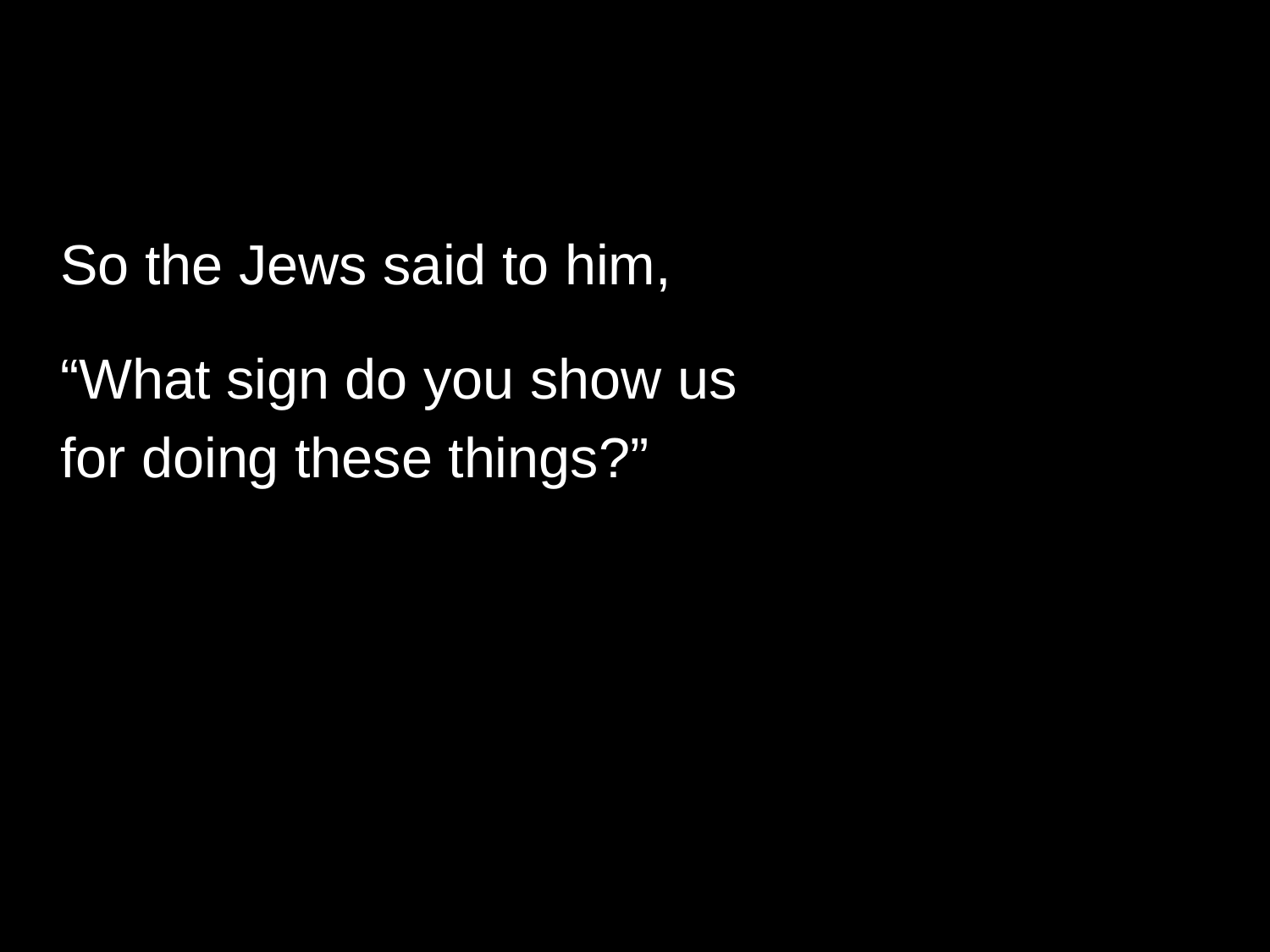

So the Jews said to him,

	“What sign do you show us
	for doing these things?”